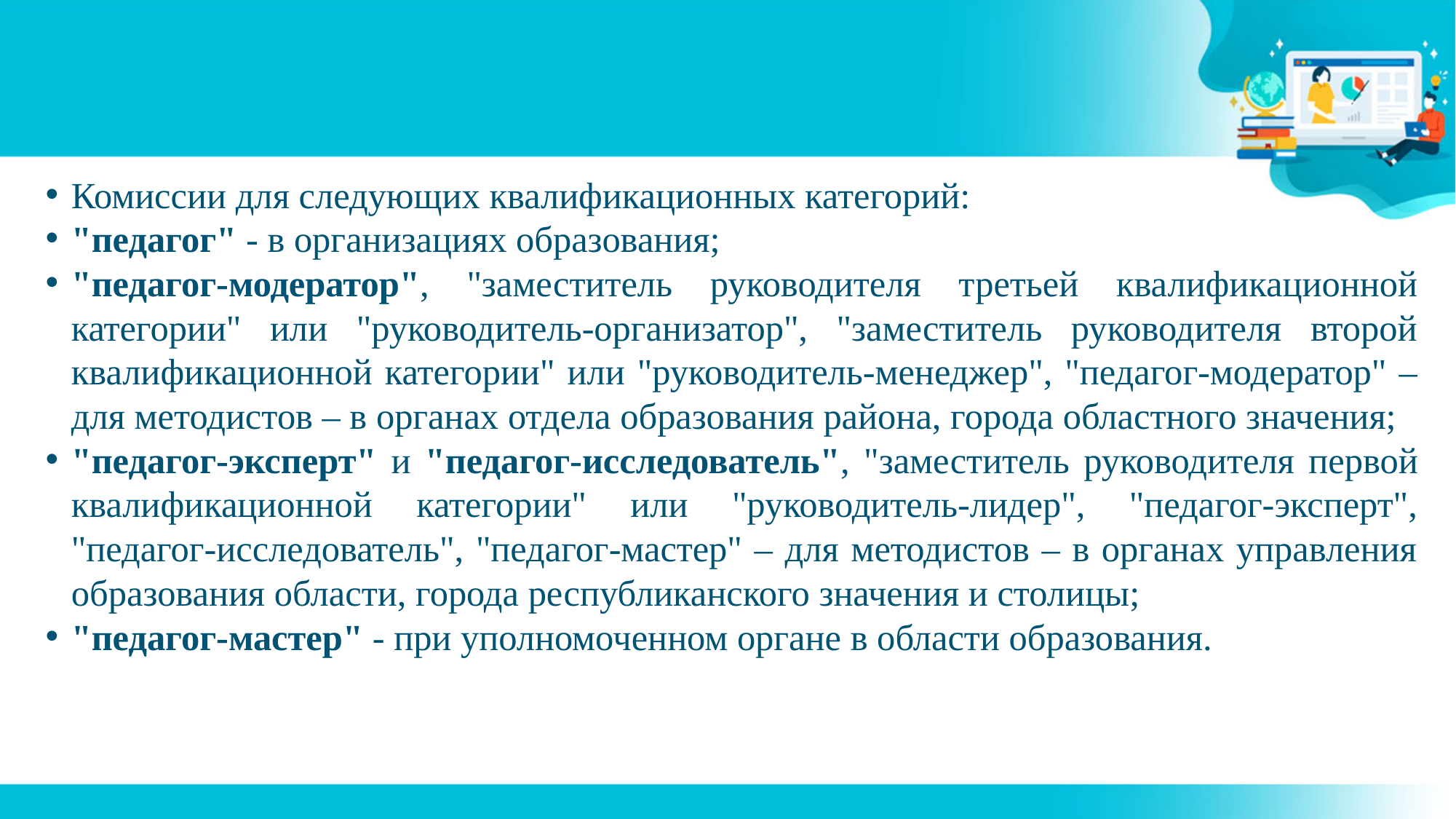

#
Комиссии для следующих квалификационных категорий:
"педагог" - в организациях образования;
"педагог-модератор", "заместитель руководителя третьей квалификационной категории" или "руководитель-организатор", "заместитель руководителя второй квалификационной категории" или "руководитель-менеджер", "педагог-модератор" – для методистов – в органах отдела образования района, города областного значения;
"педагог-эксперт" и "педагог-исследователь", "заместитель руководителя первой квалификационной категории" или "руководитель-лидер", "педагог-эксперт", "педагог-исследователь", "педагог-мастер" – для методистов – в органах управления образования области, города республиканского значения и столицы;
"педагог-мастер" - при уполномоченном органе в области образования.